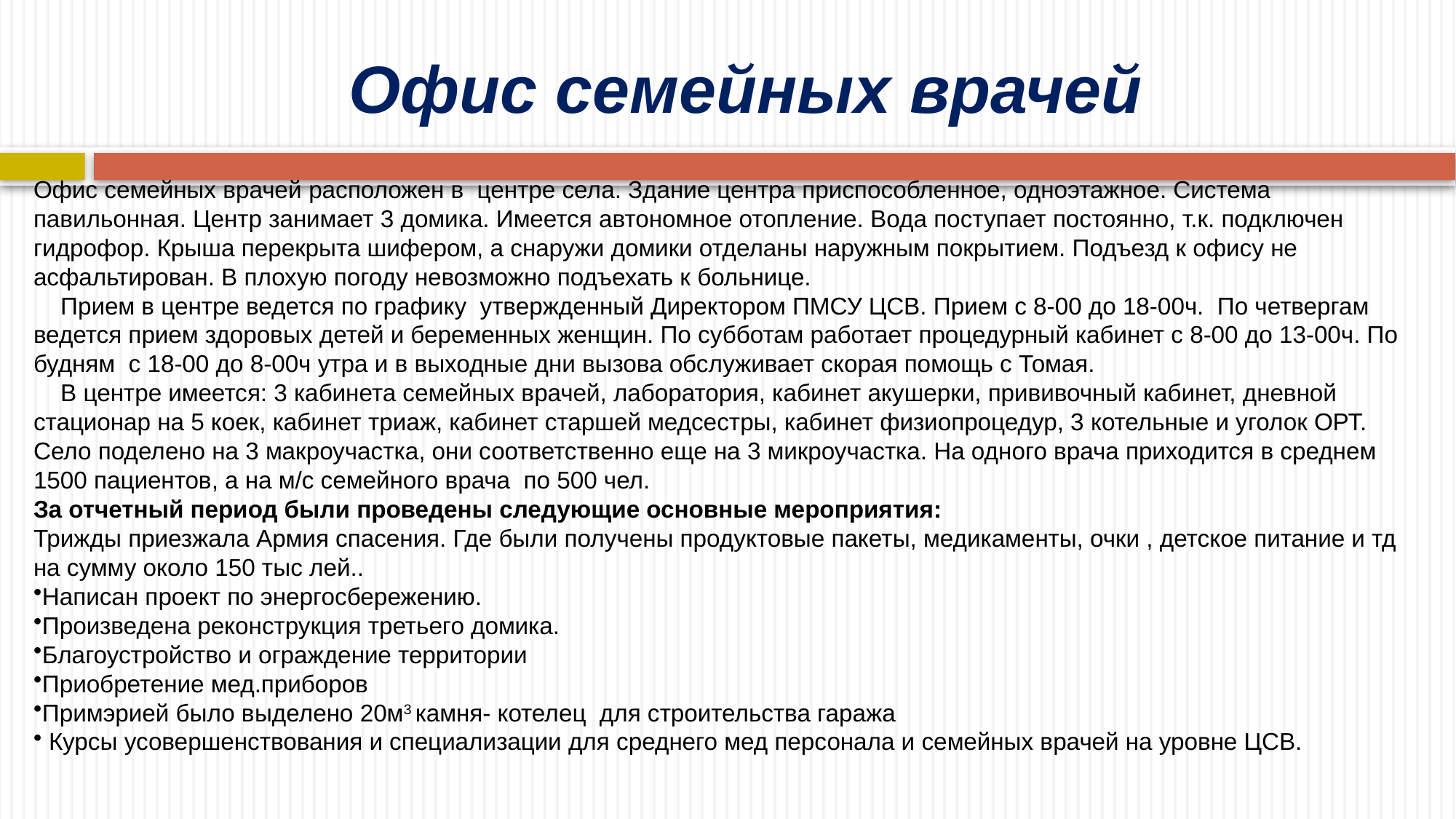

# Офис семейных врачей
Офис семейных врачей расположен в  центре села. Здание центра приспособленное, одноэтажное. Система павильонная. Центр занимает 3 домика. Имеется автономное отопление. Вода поступает постоянно, т.к. подключен гидрофор. Крыша перекрыта шифером, а снаружи домики отделаны наружным покрытием. Подъезд к офису не асфальтирован. В плохую погоду невозможно подъехать к больнице.
    Прием в центре ведется по графику  утвержденный Директором ПМСУ ЦСВ. Прием с 8-00 до 18-00ч.  По четвергам ведется прием здоровых детей и беременных женщин. По субботам работает процедурный кабинет с 8-00 до 13-00ч. По будням  с 18-00 до 8-00ч утра и в выходные дни вызова обслуживает скорая помощь с Томая.
    В центре имеется: 3 кабинета семейных врачей, лаборатория, кабинет акушерки, прививочный кабинет, дневной стационар на 5 коек, кабинет триаж, кабинет старшей медсестры, кабинет физиопроцедур, 3 котельные и уголок ОРТ.
Село поделено на 3 макроучастка, они соответственно еще на 3 микроучастка. На одного врача приходится в среднем 1500 пациентов, а на м/с семейного врача  по 500 чел.
За отчетный период были проведены следующие основные мероприятия:
Трижды приезжала Армия спасения. Где были получены продуктовые пакеты, медикаменты, очки , детское питание и тд на сумму около 150 тыс лей..
Написан проект по энергосбережению.
Произведена реконструкция третьего домика.
Благоустройство и ограждение территории
Приобретение мед.приборов
Примэрией было выделено 20м3 камня- котелец  для строительства гаража
 Курсы усовершенствования и специализации для среднего мед персонала и семейных врачей на уровне ЦСВ.